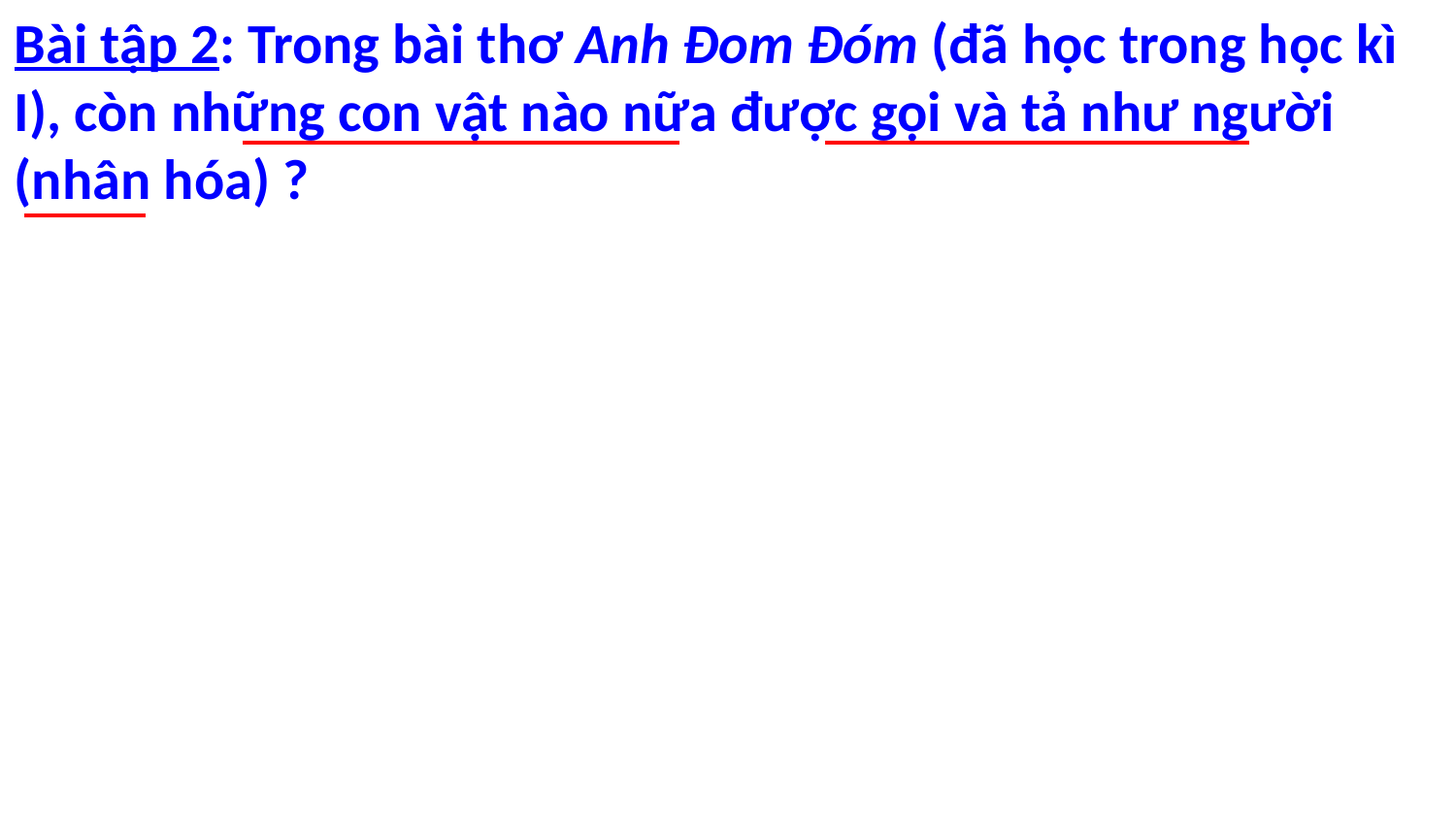

Bài tập 2: Trong bài thơ Anh Đom Đóm (đã học trong học kì I), còn những con vật nào nữa được gọi và tả như người (nhân hóa) ?